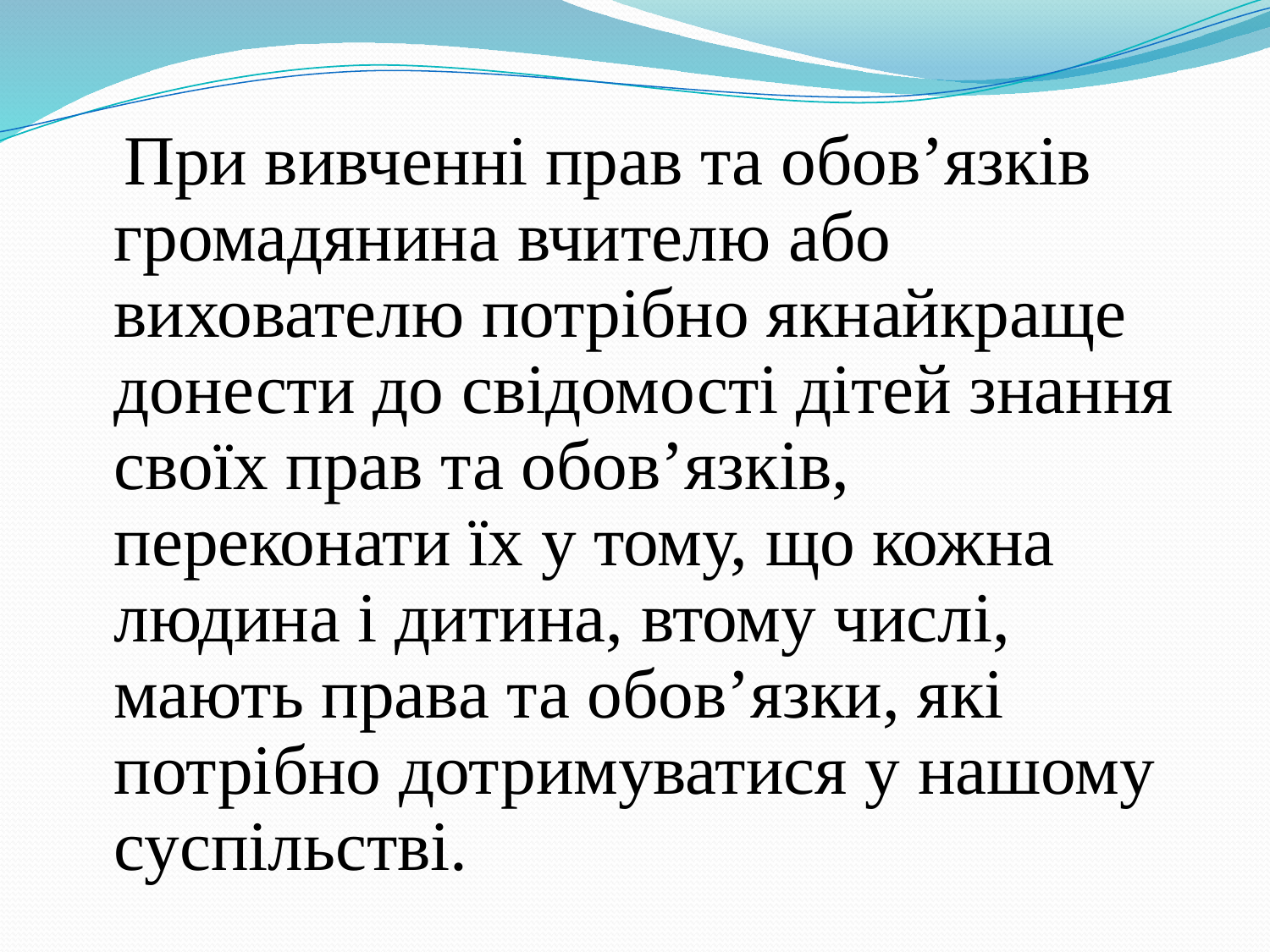

При вивченні прав та обов’язків громадянина вчителю або вихователю потрібно якнайкраще донести до свідомості дітей знання своїх прав та обов’язків, переконати їх у тому, що кожна людина і дитина, втому числі, мають права та обов’язки, які потрібно дотримуватися у нашому суспільстві.